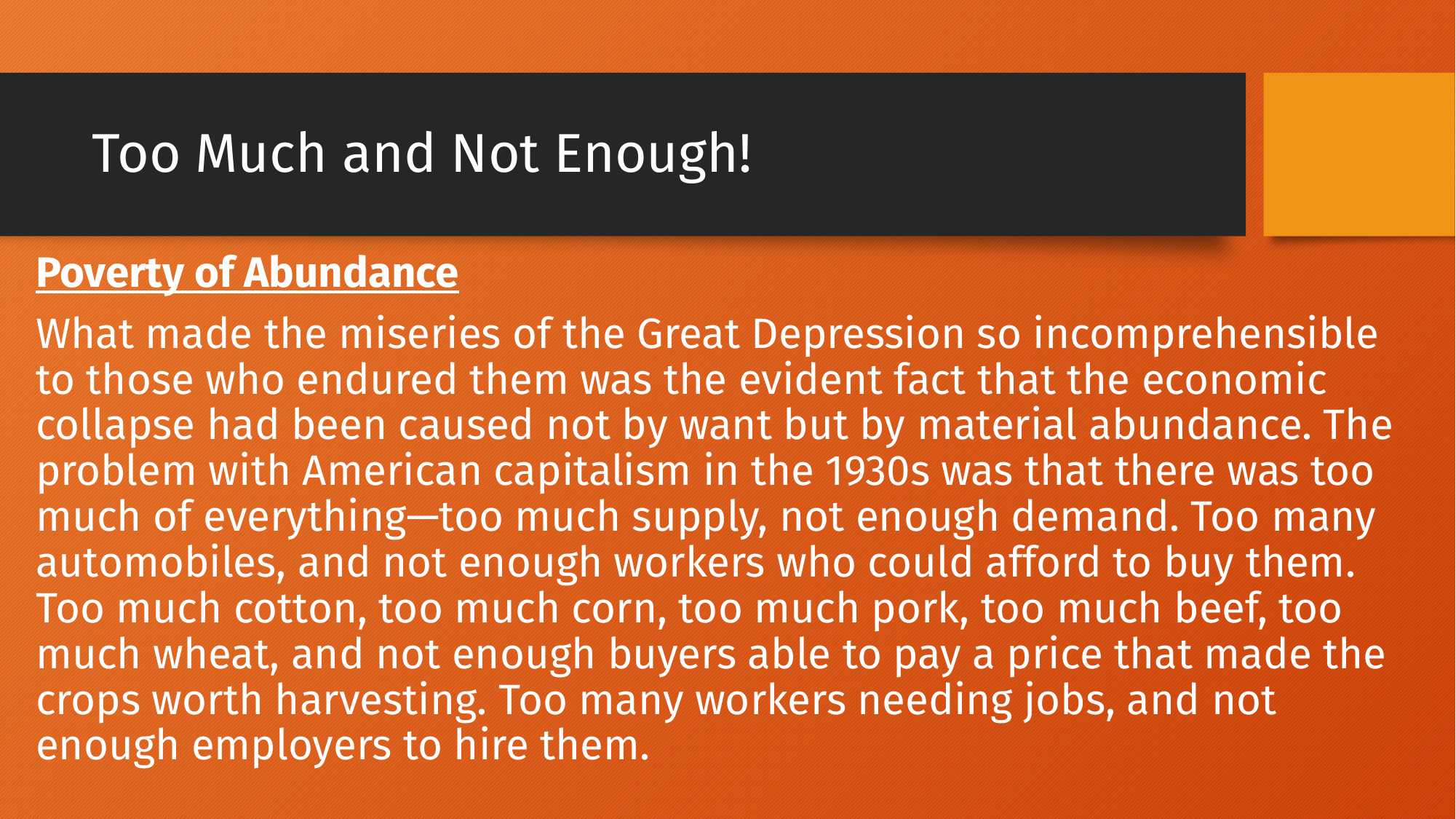

# Too Much and Not Enough!
Poverty of Abundance
What made the miseries of the Great Depression so incomprehensible to those who endured them was the evident fact that the economic collapse had been caused not by want but by material abundance. The problem with American capitalism in the 1930s was that there was too much of everything—too much supply, not enough demand. Too many automobiles, and not enough workers who could afford to buy them. Too much cotton, too much corn, too much pork, too much beef, too much wheat, and not enough buyers able to pay a price that made the crops worth harvesting. Too many workers needing jobs, and not enough employers to hire them.